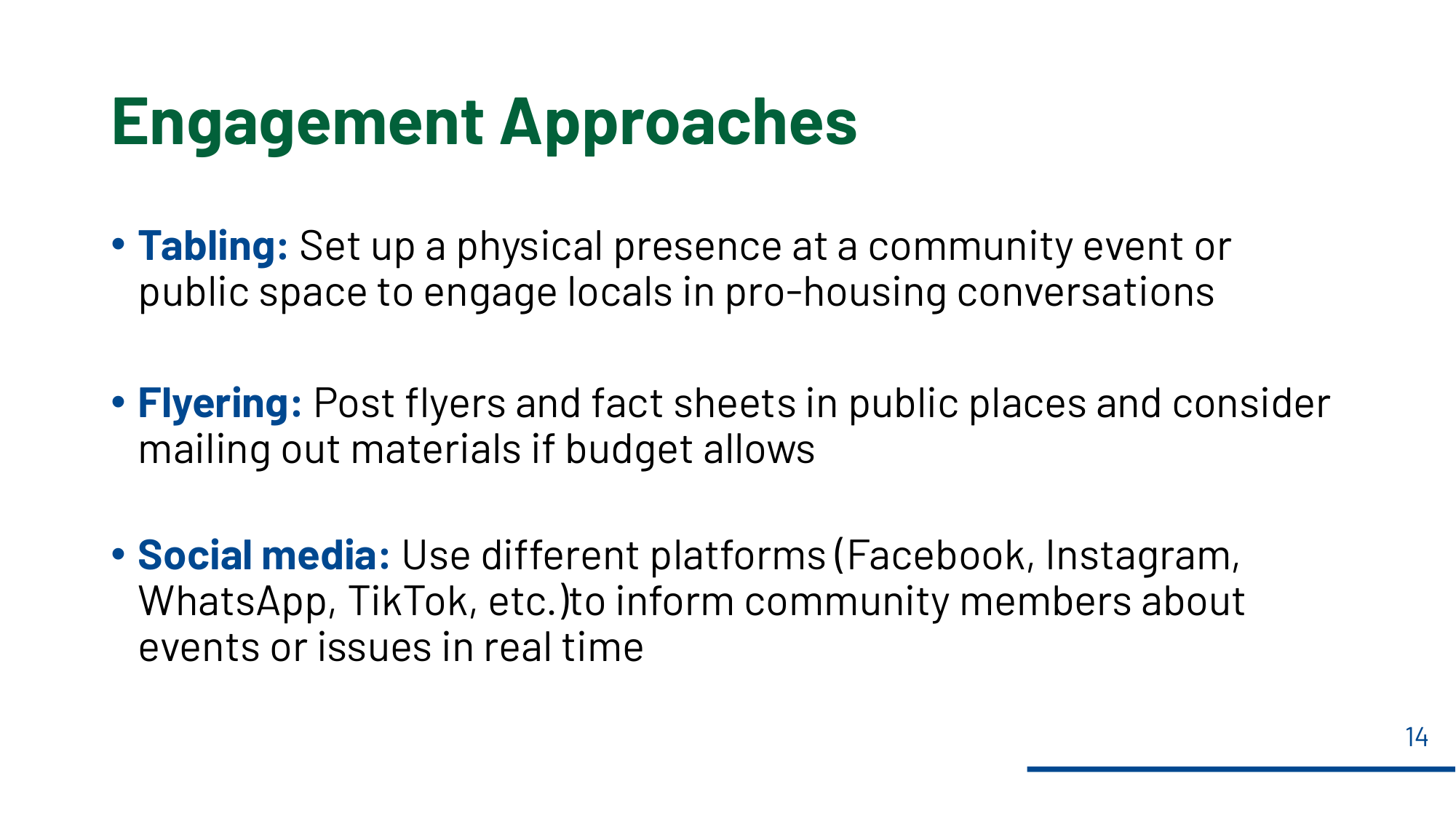

# Engagement Approaches
Tabling: Set up a physical presence at a community event or public space to engage locals in pro-housing conversations
Flyering: Post flyers and fact sheets in public places and consider mailing out materials if budget allows
Social media: Use different platforms (Facebook, Instagram, WhatsApp, TikTok, etc.)to inform community members about events or issues in real time

14